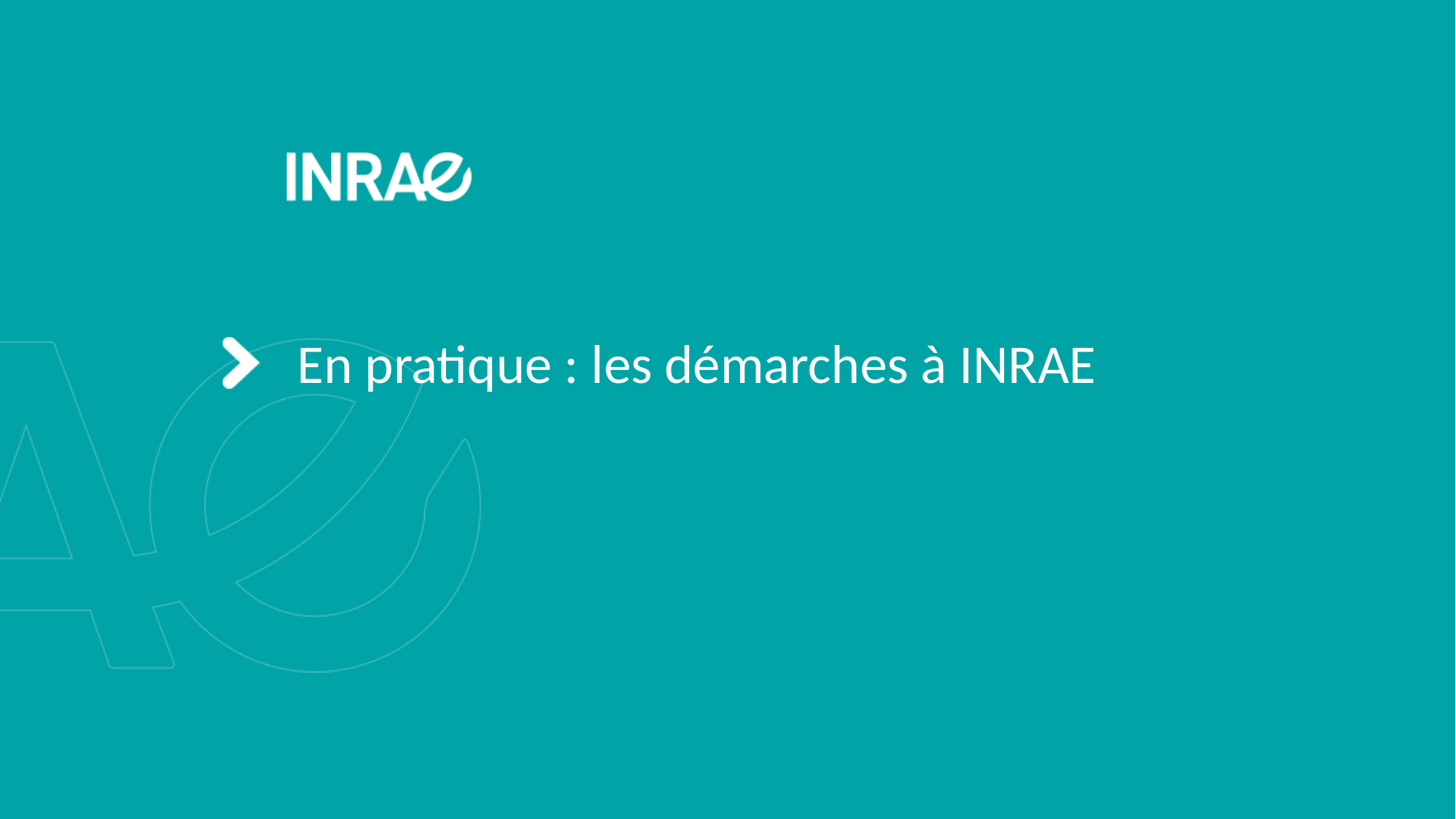

# En pratique : les démarches à INRAE